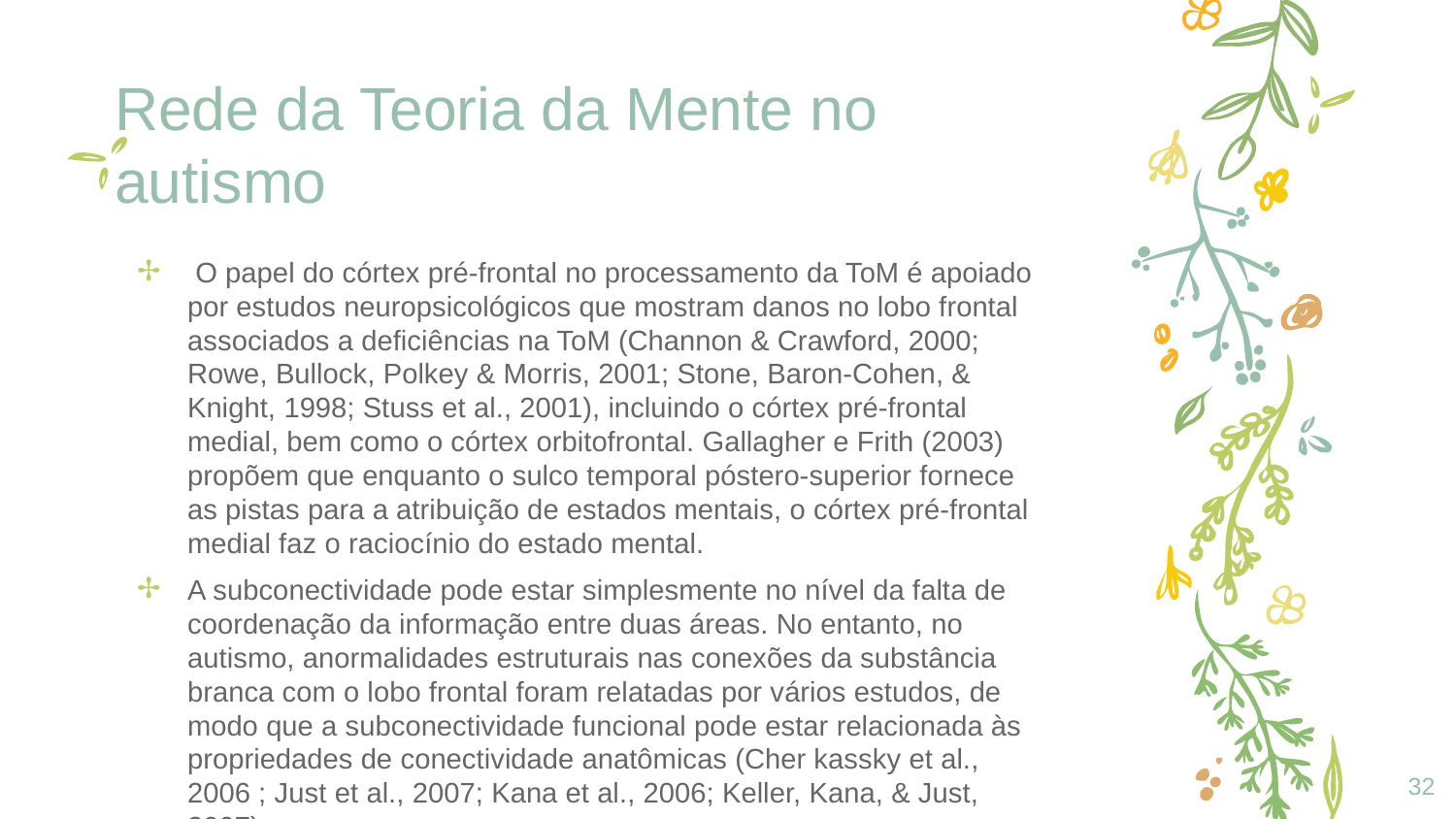

# Rede da Teoria da Mente no autismo
 O papel do córtex pré-frontal no processamento da ToM é apoiado por estudos neuropsicológicos que mostram danos no lobo frontal associados a deficiências na ToM (Channon & Crawford, 2000; Rowe, Bullock, Polkey & Morris, 2001; Stone, Baron-Cohen, & Knight, 1998; Stuss et al., 2001), incluindo o córtex pré-frontal medial, bem como o córtex orbitofrontal. Gallagher e Frith (2003) propõem que enquanto o sulco temporal póstero-superior fornece as pistas para a atribuição de estados mentais, o córtex pré-frontal medial faz o raciocínio do estado mental.
A subconectividade pode estar simplesmente no nível da falta de coordenação da informação entre duas áreas. No entanto, no autismo, anormalidades estruturais nas conexões da substância branca com o lobo frontal foram relatadas por vários estudos, de modo que a subconectividade funcional pode estar relacionada às propriedades de conectividade anatômicas (Cher kassky et al., 2006 ; Just et al., 2007; Kana et al., 2006; Keller, Kana, & Just, 2007).

32